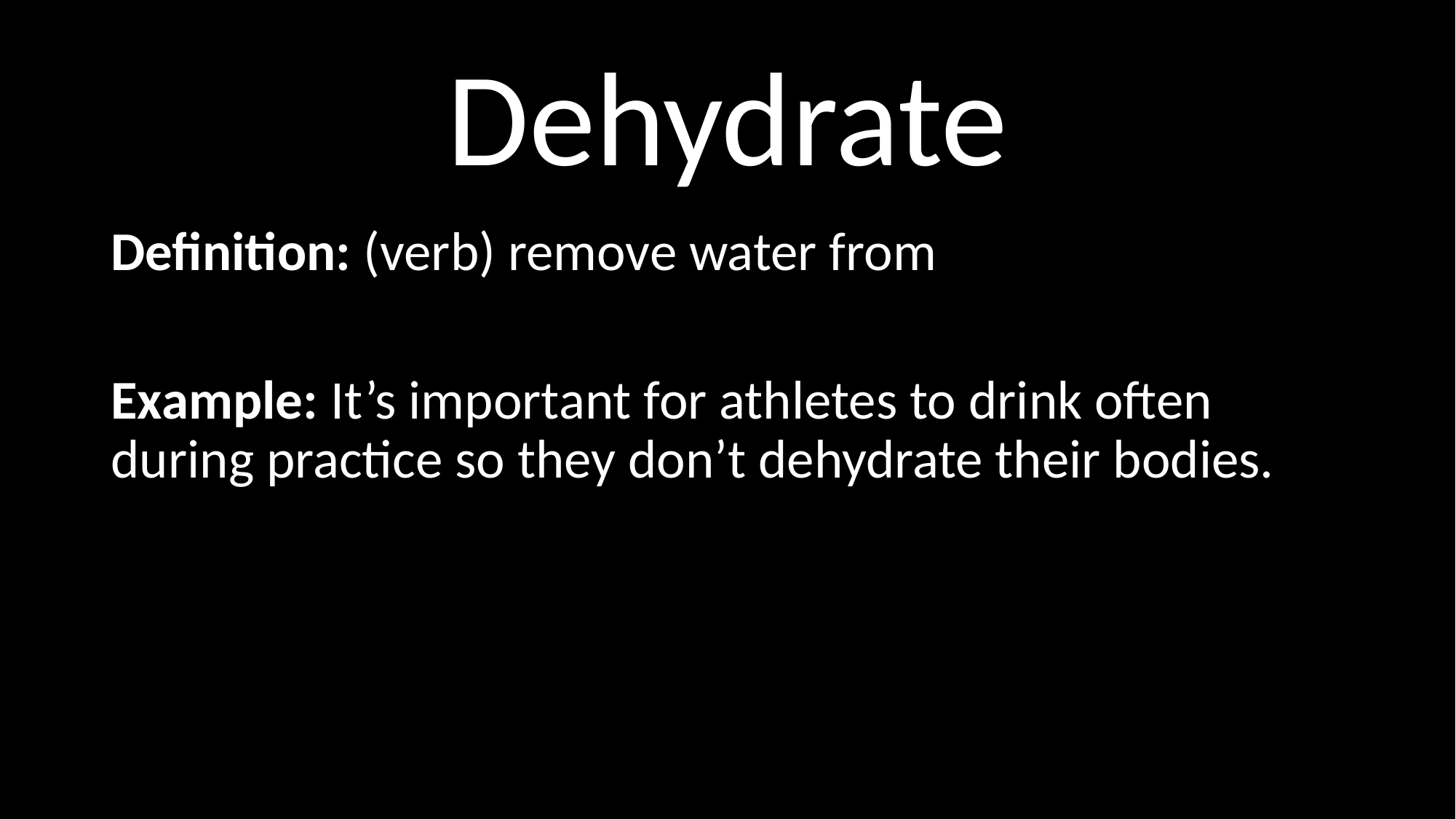

# Dehydrate
Definition: (verb) remove water from

Example: It’s important for athletes to drink often during practice so they don’t dehydrate their bodies.